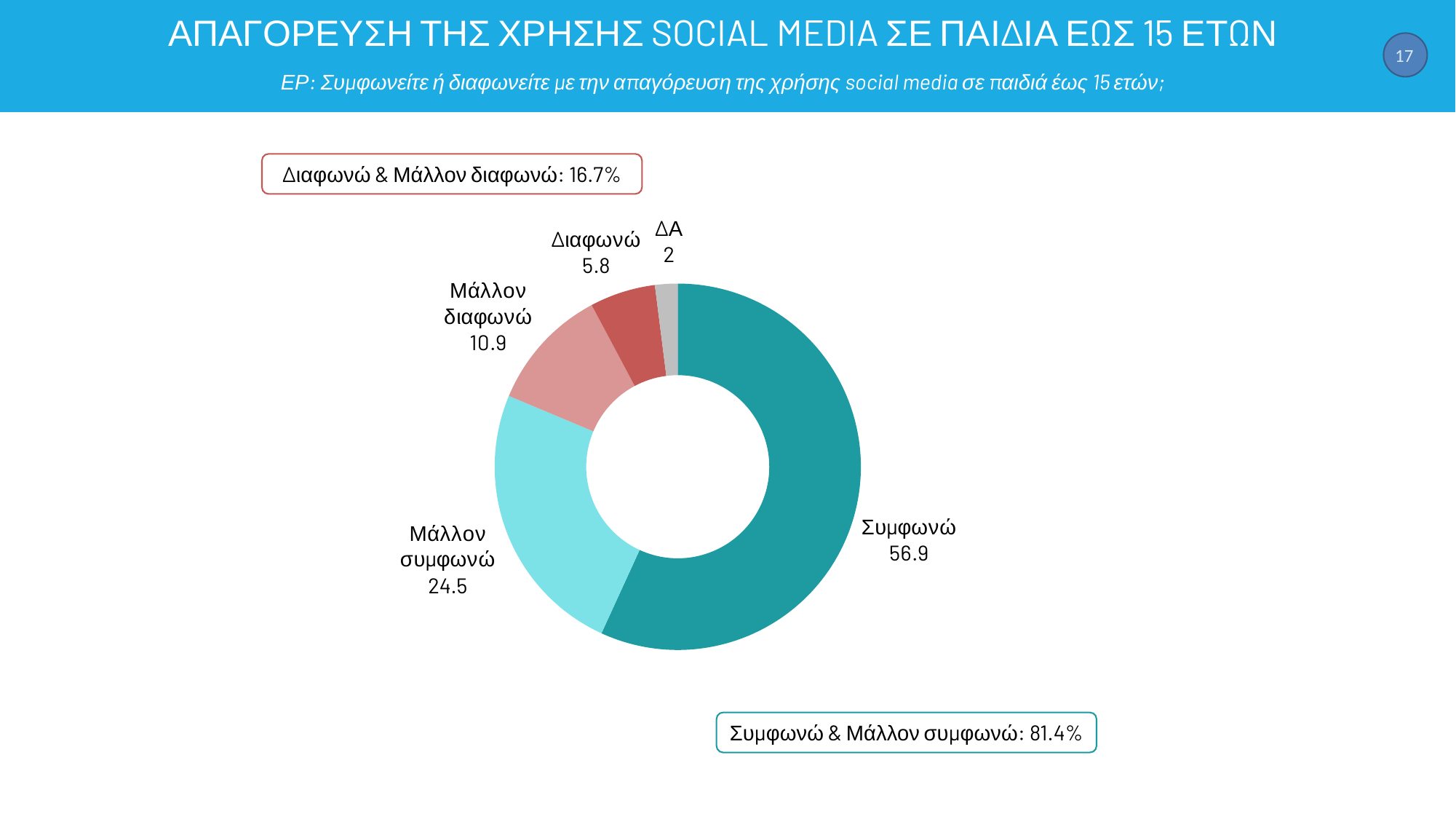

# ΑΠΑΓΟΡΕΥΣΗ ΤΗΣ ΧΡΗΣΗΣ SOCIAL MEDIA ΣΕ ΠΑΙΔΙΑ ΕΩΣ 15 ΕΤΩΝ ΕΡ: Συμφωνείτε ή διαφωνείτε με την απαγόρευση της χρήσης social media σε παιδιά έως 15 ετών;
17
Διαφωνώ & Μάλλον διαφωνώ: 16.7%

### Chart

| Category | Στήλη1 |
|---|---|
| Συμφωνώ | 56.9 |
| Μάλλον συμφωνώ | 24.5 |
| Μάλλον διαφωνώ | 10.9 |
| Διαφωνώ | 5.8 |
| ΔΑ | 2.0 |
Συμφωνώ & Μάλλον συμφωνώ: 81.4%